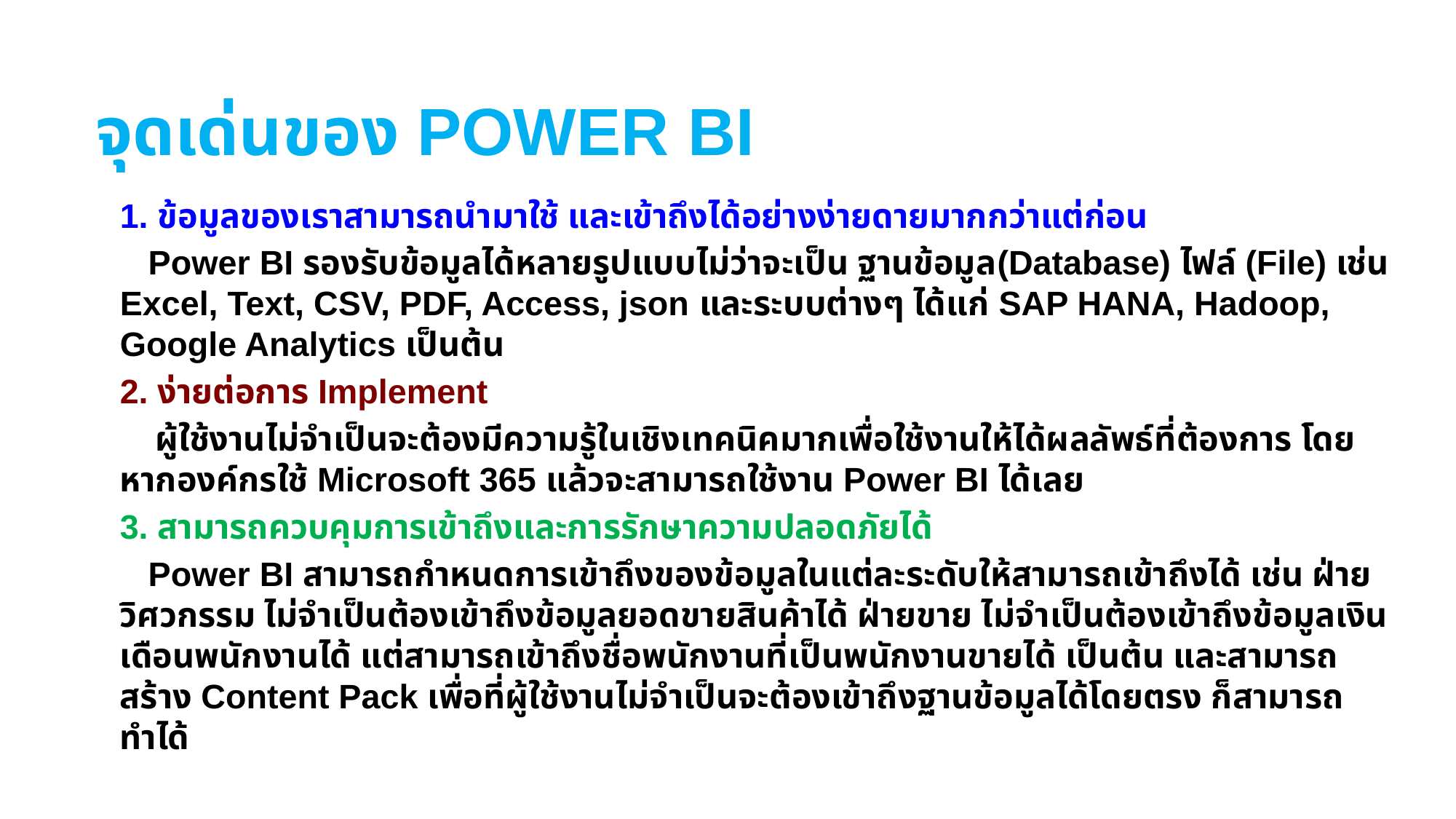

# จุดเด่นของ Power BI
1. ข้อมูลของเราสามารถนำมาใช้ และเข้าถึงได้อย่างง่ายดายมากกว่าแต่ก่อน
   Power BI รองรับข้อมูลได้หลายรูปแบบไม่ว่าจะเป็น ฐานข้อมูล(Database) ไฟล์ (File) เช่น Excel, Text, CSV, PDF, Access, json และระบบต่างๆ ได้แก่ SAP HANA, Hadoop, Google Analytics เป็นต้น
2. ง่ายต่อการ Implement
    ผู้ใช้งานไม่จำเป็นจะต้องมีความรู้ในเชิงเทคนิคมากเพื่อใช้งานให้ได้ผลลัพธ์ที่ต้องการ โดยหากองค์กรใช้ Microsoft 365 แล้วจะสามารถใช้งาน Power BI ได้เลย
3. สามารถควบคุมการเข้าถึงและการรักษาความปลอดภัยได้
   Power BI สามารถกำหนดการเข้าถึงของข้อมูลในแต่ละระดับให้สามารถเข้าถึงได้ เช่น ฝ่ายวิศวกรรม ไม่จำเป็นต้องเข้าถึงข้อมูลยอดขายสินค้าได้ ฝ่ายขาย ไม่จำเป็นต้องเข้าถึงข้อมูลเงินเดือนพนักงานได้ แต่สามารถเข้าถึงชื่อพนักงานที่เป็นพนักงานขายได้ เป็นต้น และสามารถสร้าง Content Pack เพื่อที่ผู้ใช้งานไม่จำเป็นจะต้องเข้าถึงฐานข้อมูลได้โดยตรง ก็สามารถทำได้